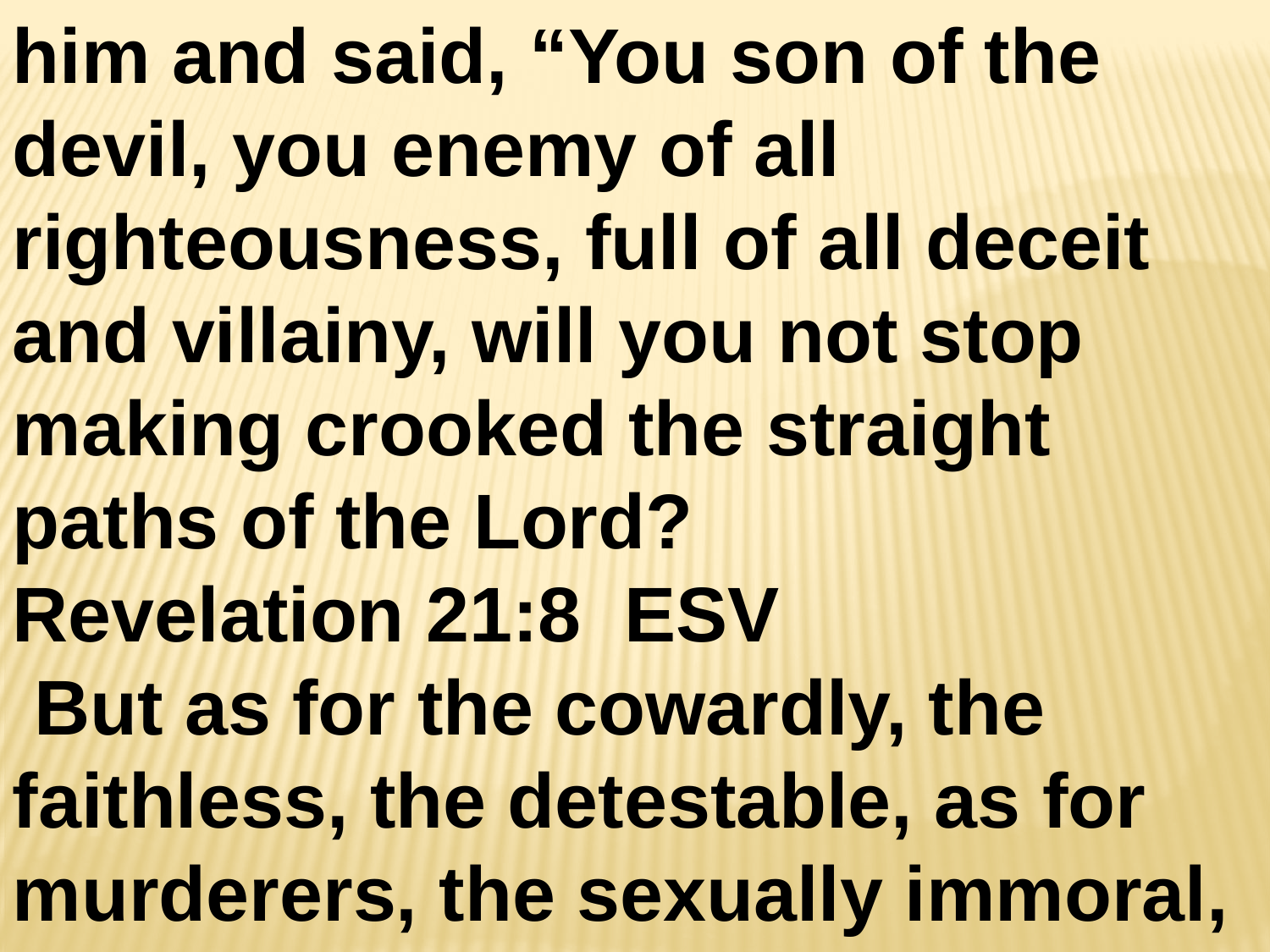

him and said, “You son of the devil, you enemy of all righteousness, full of all deceit and villainy, will you not stop making crooked the straight paths of the Lord?
Revelation 21:8  ESV
 But as for the cowardly, the faithless, the detestable, as for murderers, the sexually immoral, sorcerers, idolaters, and all liars,